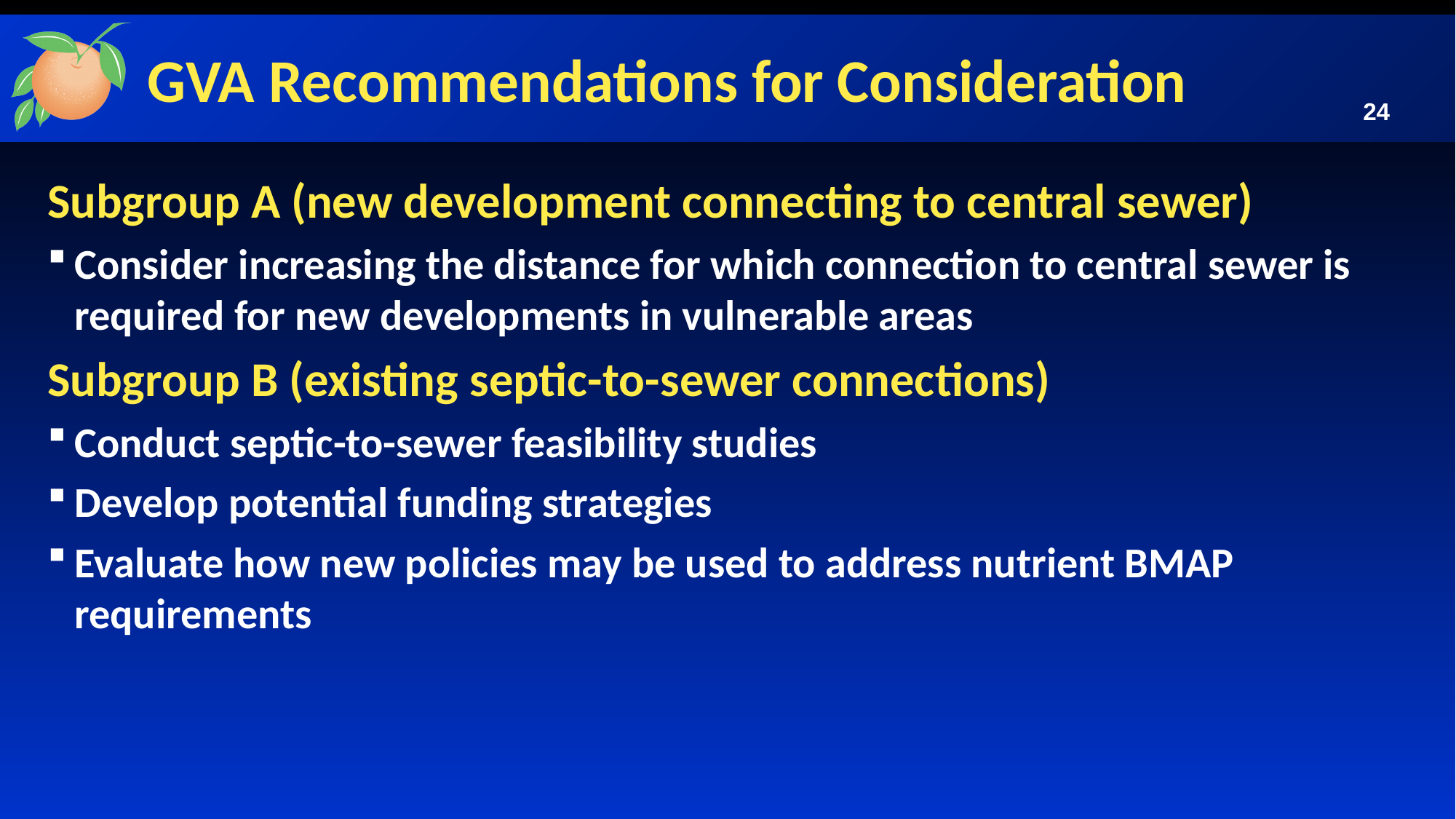

# GVA Recommendations for Consideration
Subgroup A (new development connecting to central sewer)
Consider increasing the distance for which connection to central sewer is required for new developments in vulnerable areas
Subgroup B (existing septic-to-sewer connections)
Conduct septic-to-sewer feasibility studies
Develop potential funding strategies
Evaluate how new policies may be used to address nutrient BMAP requirements